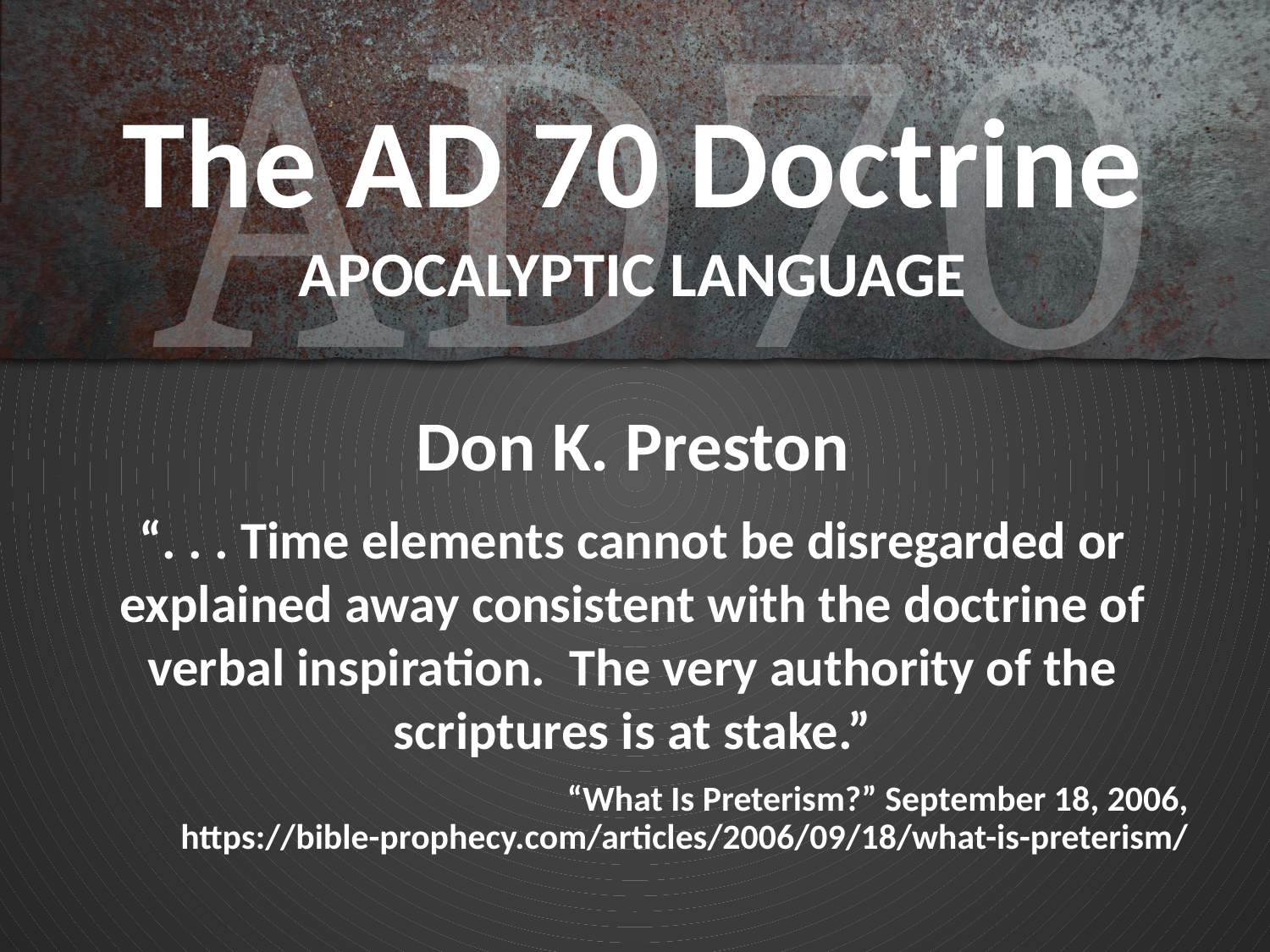

# The AD 70 Doctrine APOCALYPTIC LANGUAGE
Don K. Preston
“. . . Time elements cannot be disregarded or explained away consistent with the doctrine of verbal inspiration.  The very authority of the scriptures is at stake.”
“What Is Preterism?” September 18, 2006, https://bible-prophecy.com/articles/2006/09/18/what-is-preterism/